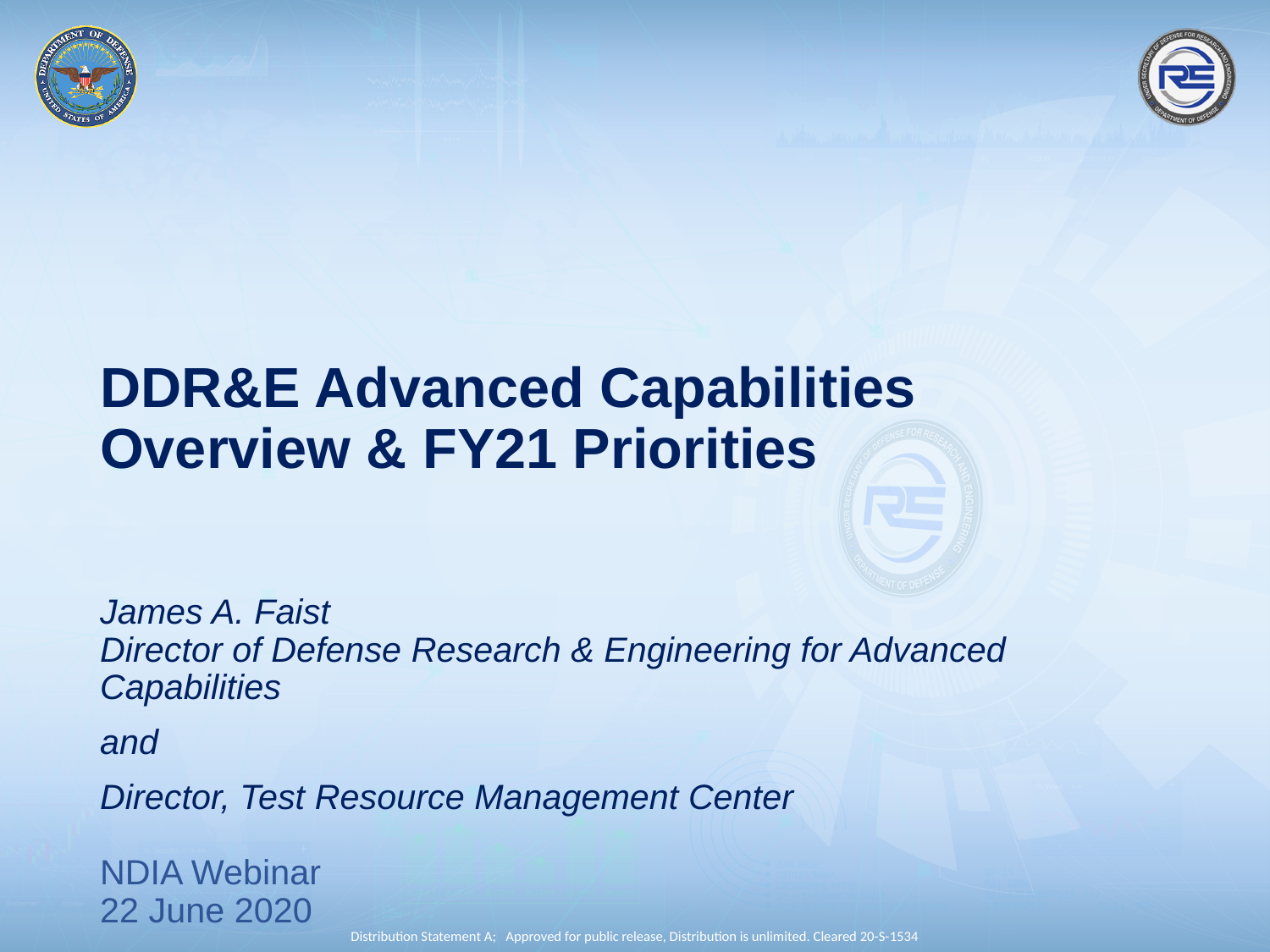

DDR&E Advanced Capabilities Overview & FY21 Priorities
James A. Faist
Director of Defense Research & Engineering for Advanced Capabilities
and
Director, Test Resource Management Center
NDIA Webinar
22 June 2020